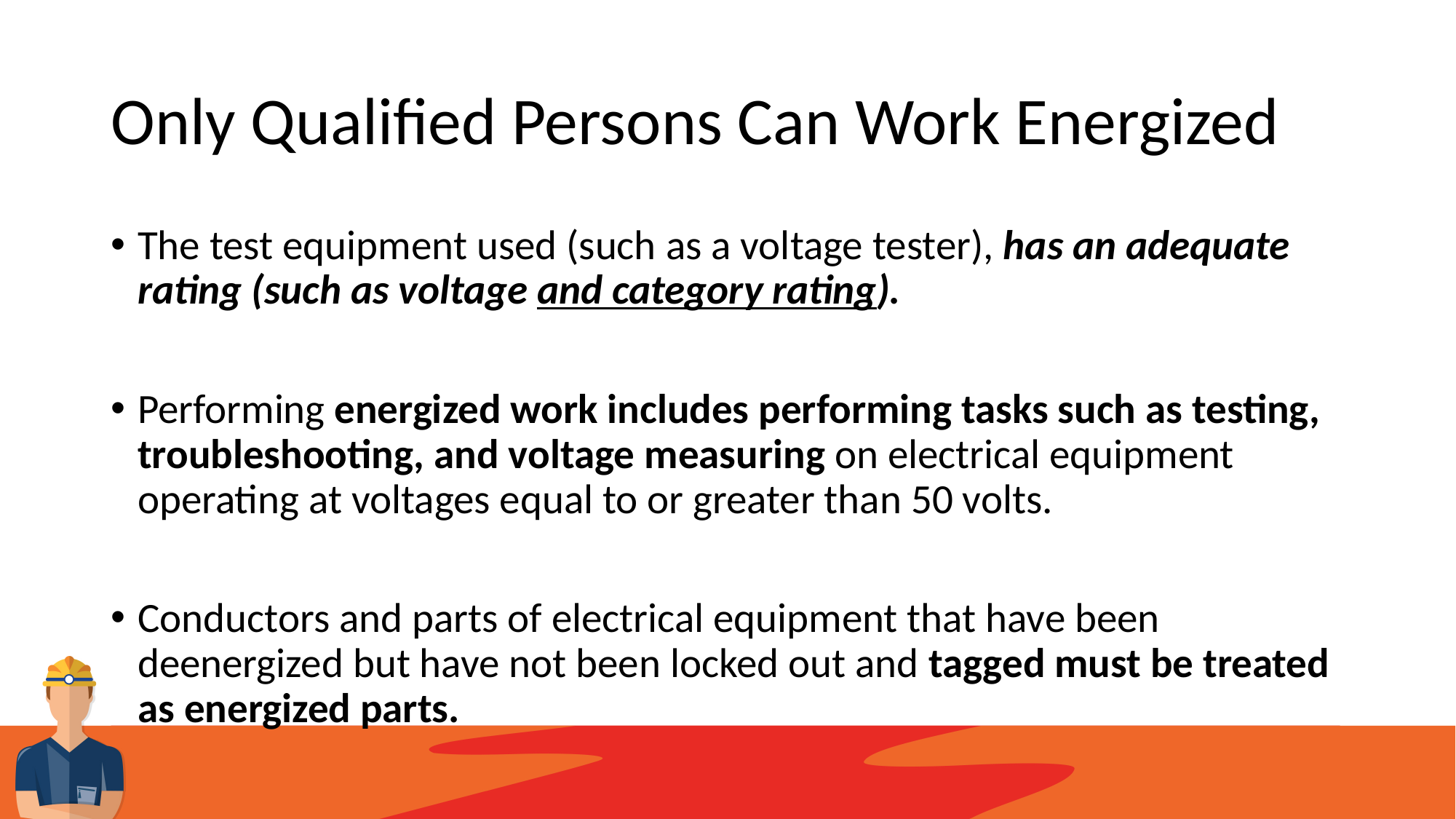

# Only Qualified Persons Can Work Energized
The test equipment used (such as a voltage tester), has an adequate rating (such as voltage and category rating).

Performing energized work includes performing tasks such as testing, troubleshooting, and voltage measuring on electrical equipment operating at voltages equal to or greater than 50 volts.

Conductors and parts of electrical equipment that have been deenergized but have not been locked out and tagged must be treated as energized parts.